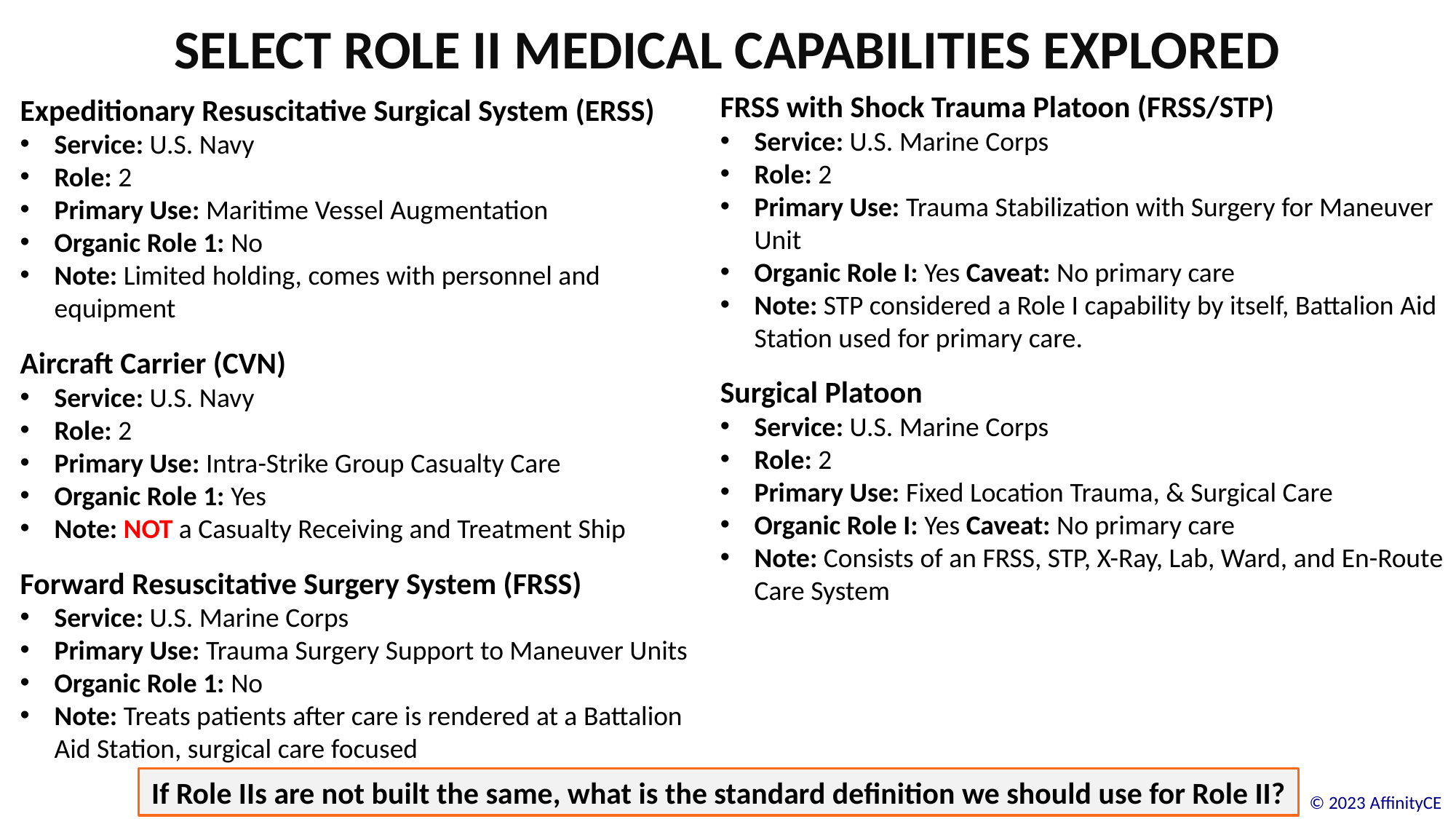

# Select Role II Medical Capabilities Explored
FRSS with Shock Trauma Platoon (FRSS/STP)
Service: U.S. Marine Corps
Role: 2
Primary Use: Trauma Stabilization with Surgery for Maneuver Unit
Organic Role I: Yes Caveat: No primary care
Note: STP considered a Role I capability by itself, Battalion Aid Station used for primary care.

Surgical Platoon
Service: U.S. Marine Corps
Role: 2
Primary Use: Fixed Location Trauma, & Surgical Care
Organic Role I: Yes Caveat: No primary care
Note: Consists of an FRSS, STP, X-Ray, Lab, Ward, and En-Route Care System
Expeditionary Resuscitative Surgical System (ERSS)
Service: U.S. Navy
Role: 2
Primary Use: Maritime Vessel Augmentation
Organic Role 1: No
Note: Limited holding, comes with personnel and equipment

Aircraft Carrier (CVN)
Service: U.S. Navy
Role: 2
Primary Use: Intra-Strike Group Casualty Care
Organic Role 1: Yes
Note: NOT a Casualty Receiving and Treatment Ship

Forward Resuscitative Surgery System (FRSS)
Service: U.S. Marine Corps
Primary Use: Trauma Surgery Support to Maneuver Units
Organic Role 1: No
Note: Treats patients after care is rendered at a Battalion Aid Station, surgical care focused
If Role IIs are not built the same, what is the standard definition we should use for Role II?
©️ 2023 AffinityCE